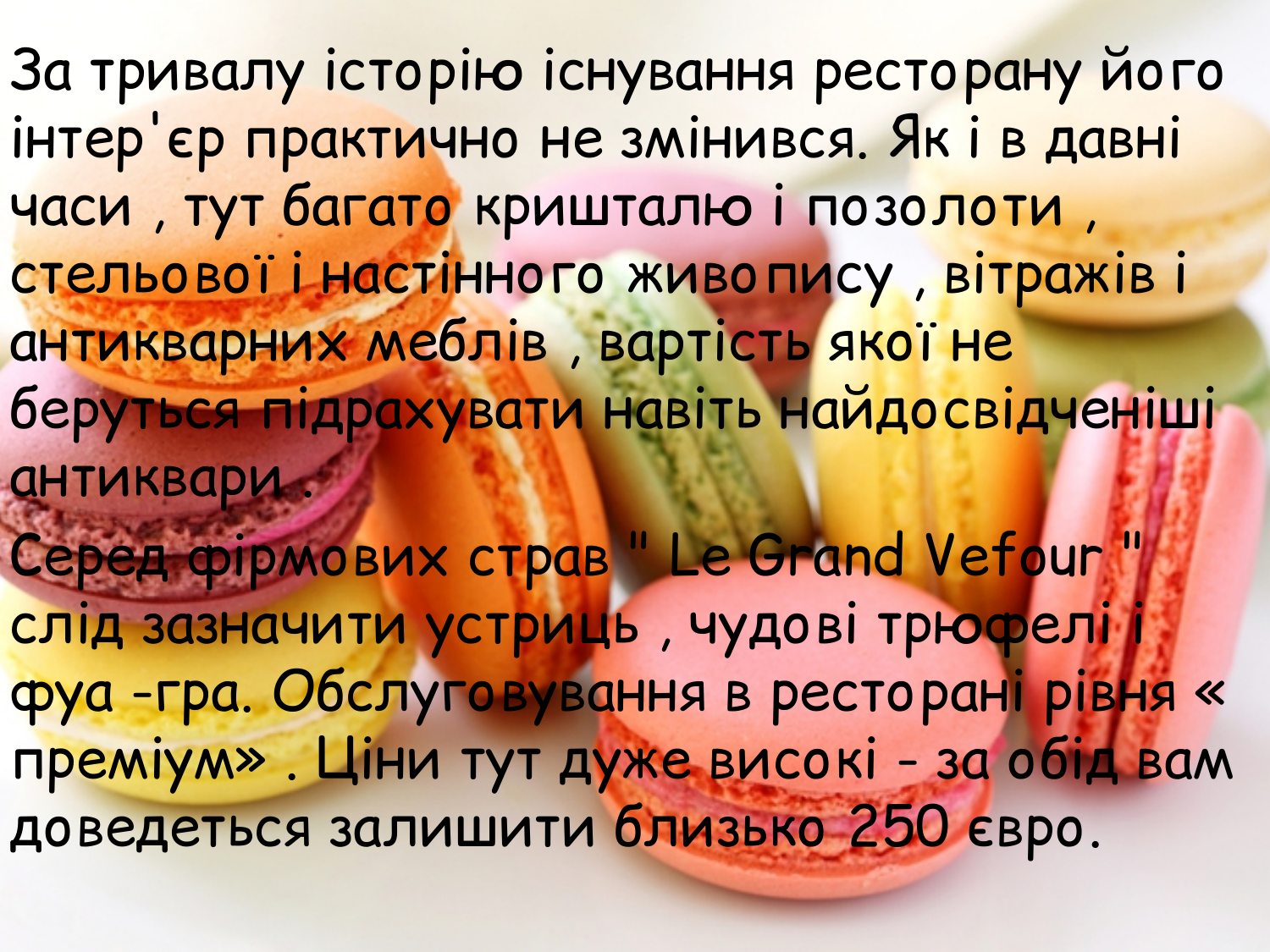

За тривалу історію існування ресторану його інтер'єр практично не змінився. Як і в давні часи , тут багато кришталю і позолоти , стельової і настінного живопису , вітражів і антикварних меблів , вартість якої не беруться підрахувати навіть найдосвідченіші антиквари .
Серед фірмових страв " Le Grand Vefour " слід зазначити устриць , чудові трюфелі і фуа -гра. Обслуговування в ресторані рівня « преміум» . Ціни тут дуже високі - за обід вам доведеться залишити близько 250 євро.